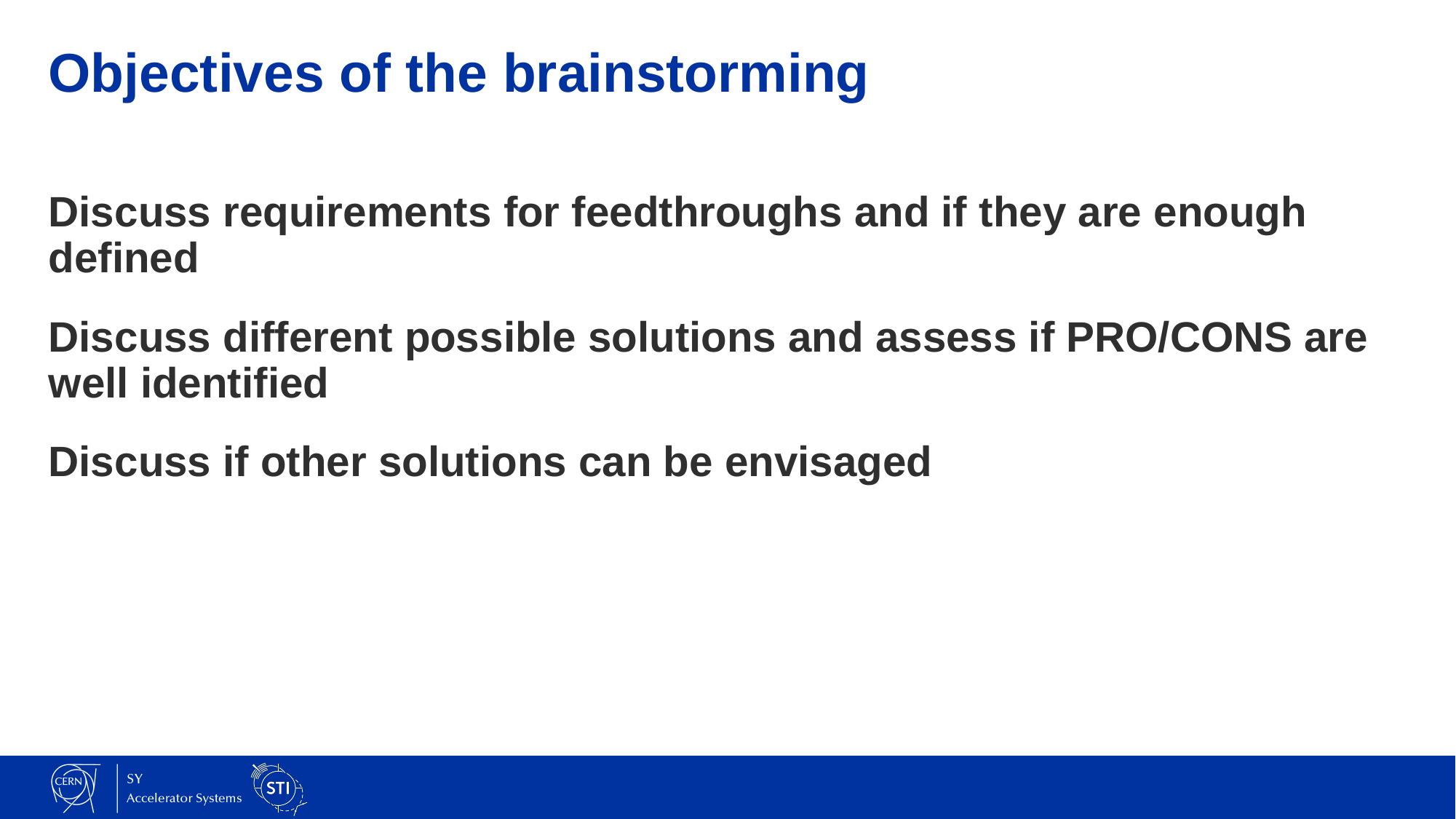

# Objectives of the brainstorming
Discuss requirements for feedthroughs and if they are enough defined
Discuss different possible solutions and assess if PRO/CONS are well identified
Discuss if other solutions can be envisaged